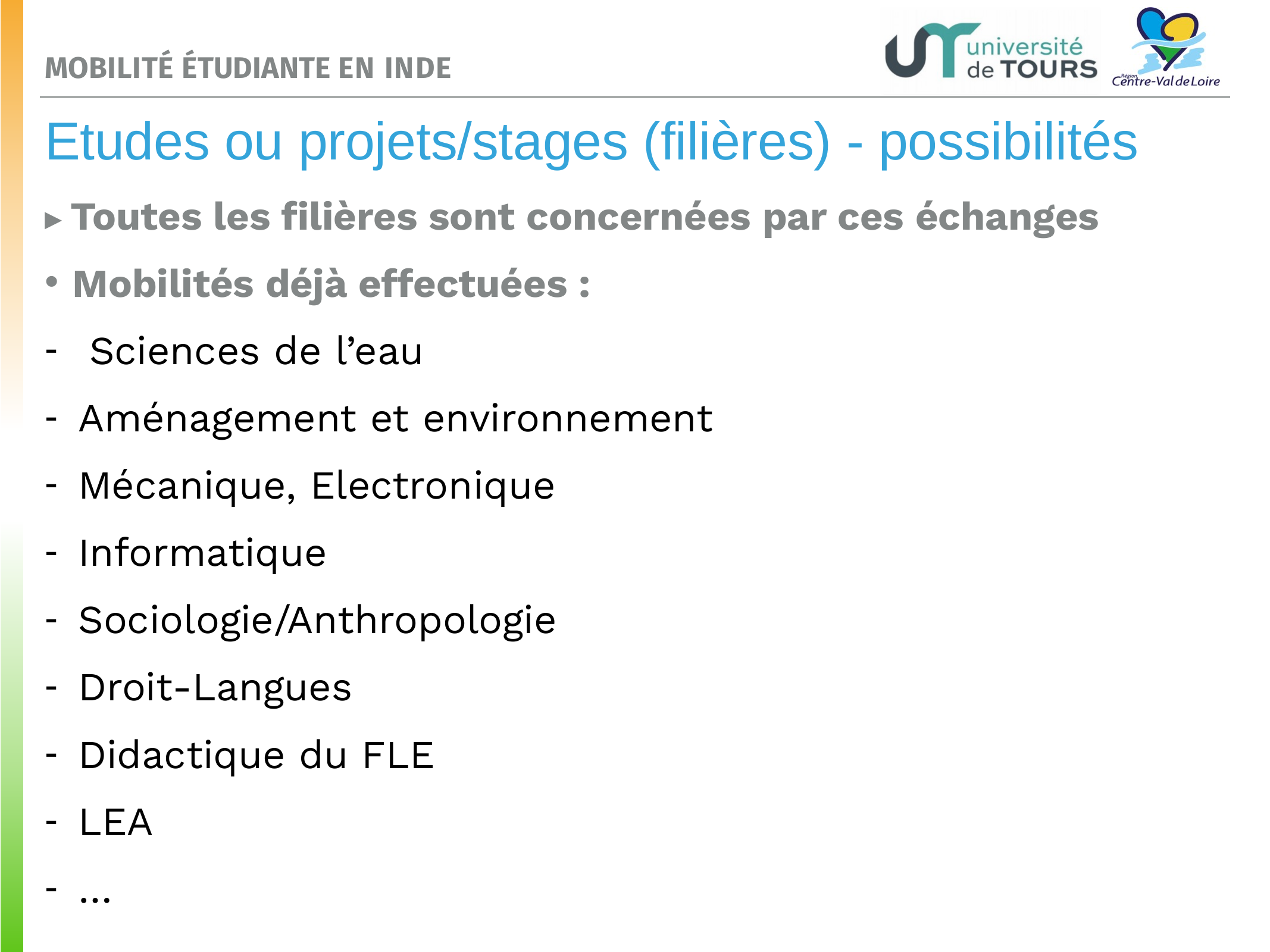

# MOBILITÉ ÉTUDIANTE EN INDE
Etudes ou projets/stages (filières) - possibilités
▸ Toutes les filières sont concernées par ces échanges
 Mobilités déjà effectuées :
Sciences de l’eau
Aménagement et environnement
Mécanique, Electronique
Informatique
Sociologie/Anthropologie
Droit-Langues
Didactique du FLE
LEA
…

▸